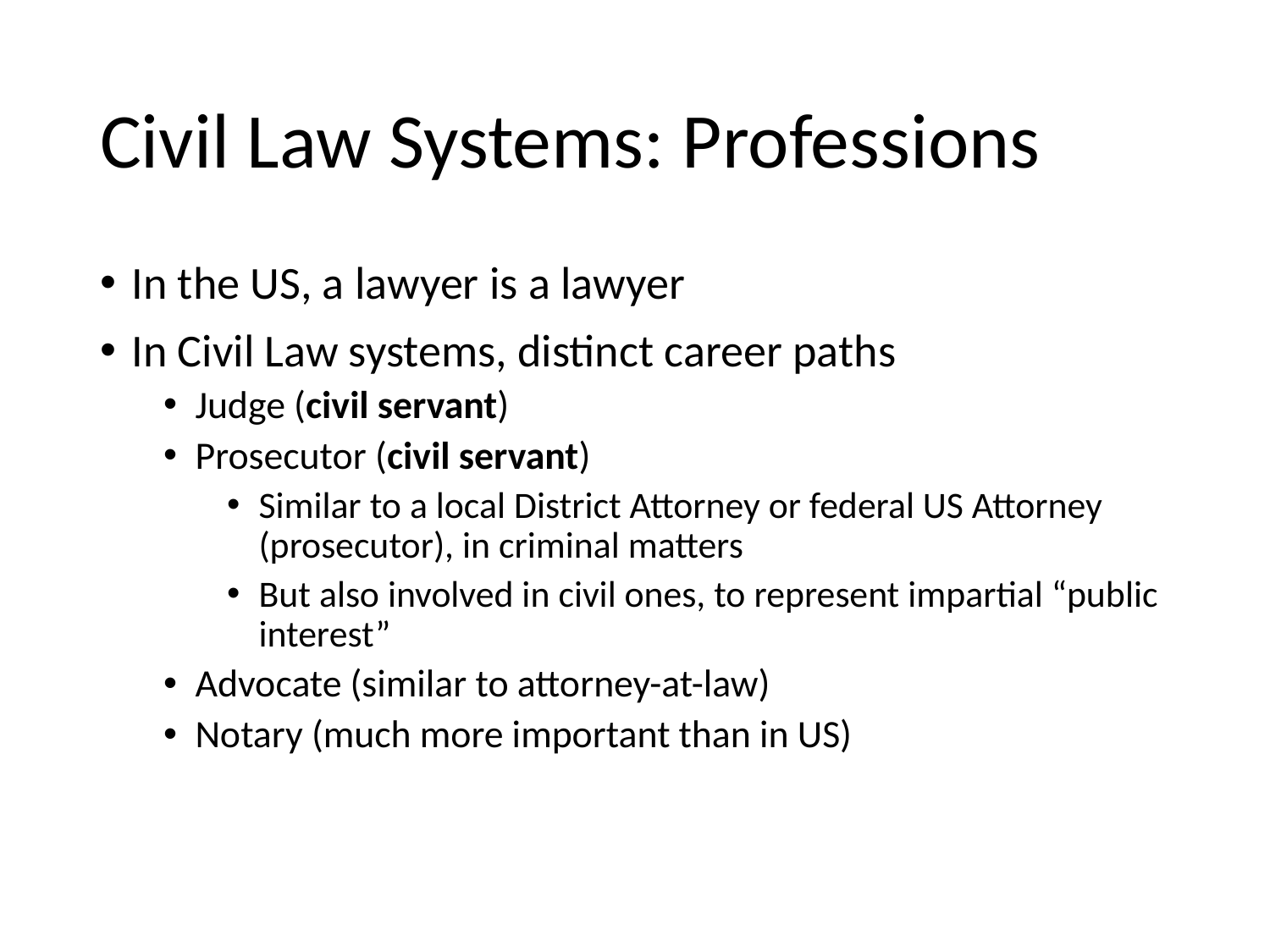

# Civil Law Systems: Professions
In the US, a lawyer is a lawyer
In Civil Law systems, distinct career paths
Judge (civil servant)
Prosecutor (civil servant)
Similar to a local District Attorney or federal US Attorney (prosecutor), in criminal matters
But also involved in civil ones, to represent impartial “public interest”
Advocate (similar to attorney-at-law)
Notary (much more important than in US)